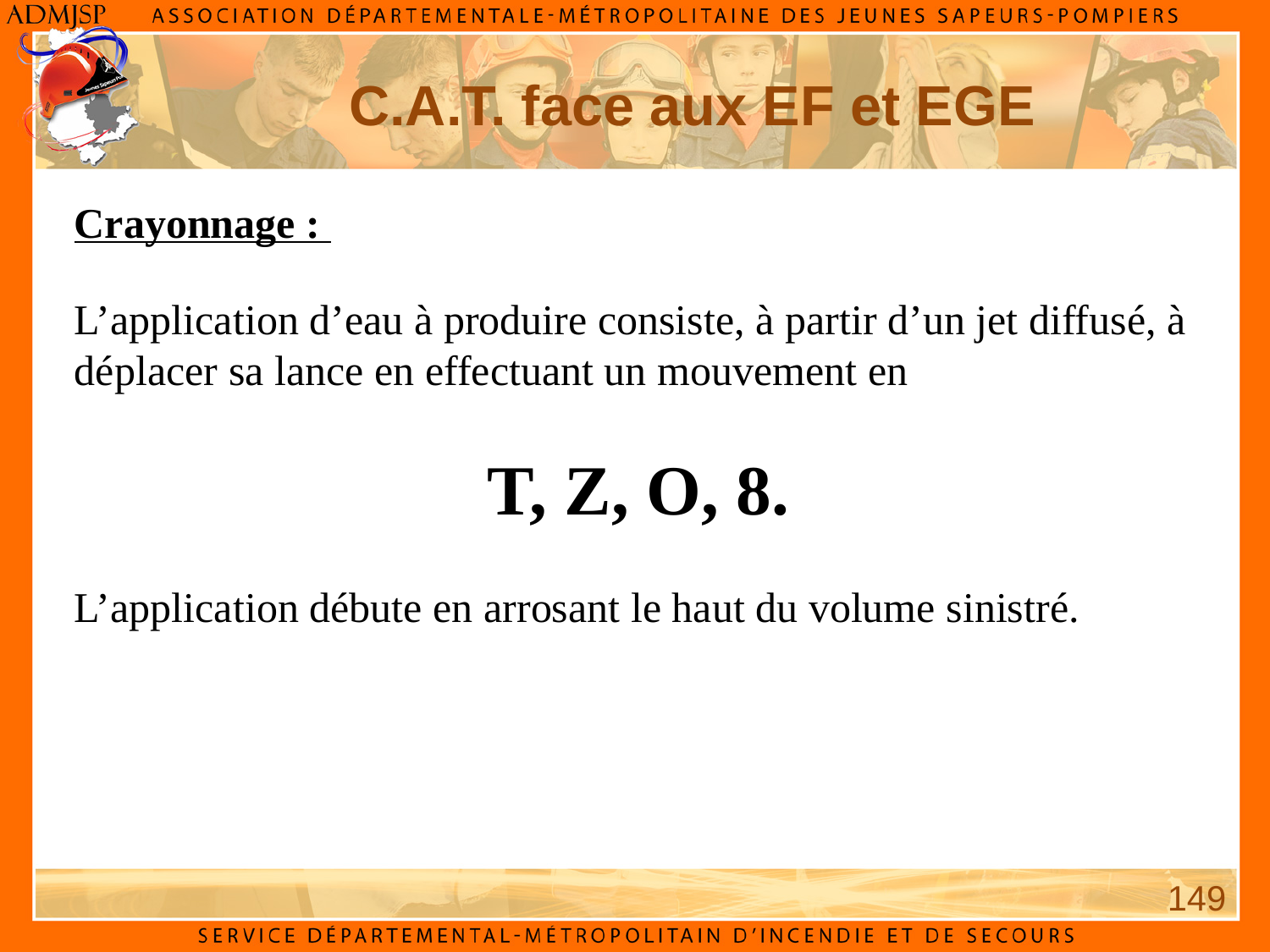

C.A.T. face aux EF et EGE
Crayonnage :
L’application d’eau à produire consiste, à partir d’un jet diffusé, à déplacer sa lance en effectuant un mouvement en

T, Z, O, 8.

L’application débute en arrosant le haut du volume sinistré.
149